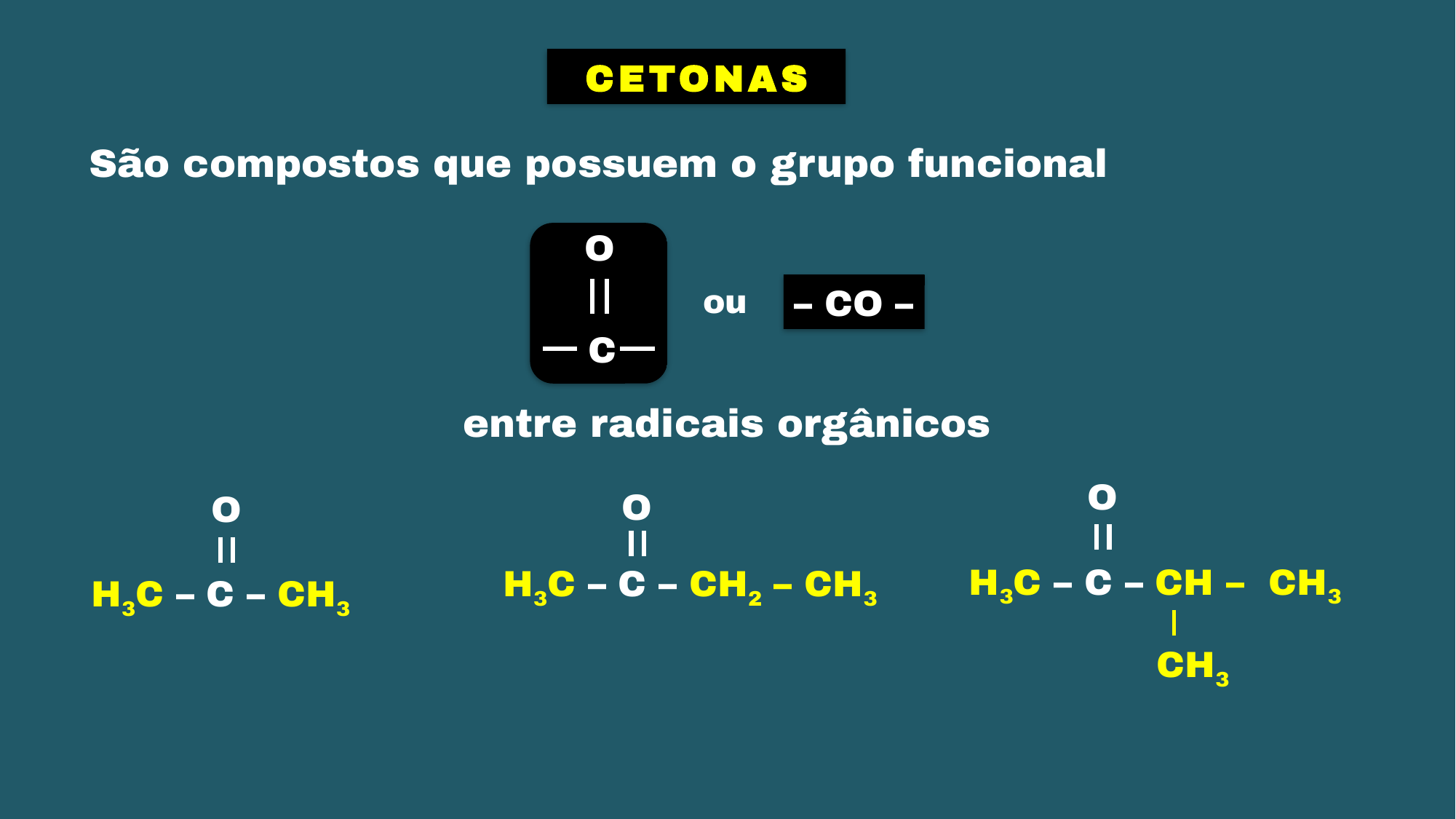

CETONAS
São compostos que possuem o grupo funcional
O

– CO –
ou
C
entre radicais orgânicos
O
H3C – C – CH –  CH3
CH3
O
H3C – C – CH2 – CH3
O
H3C – C – CH3